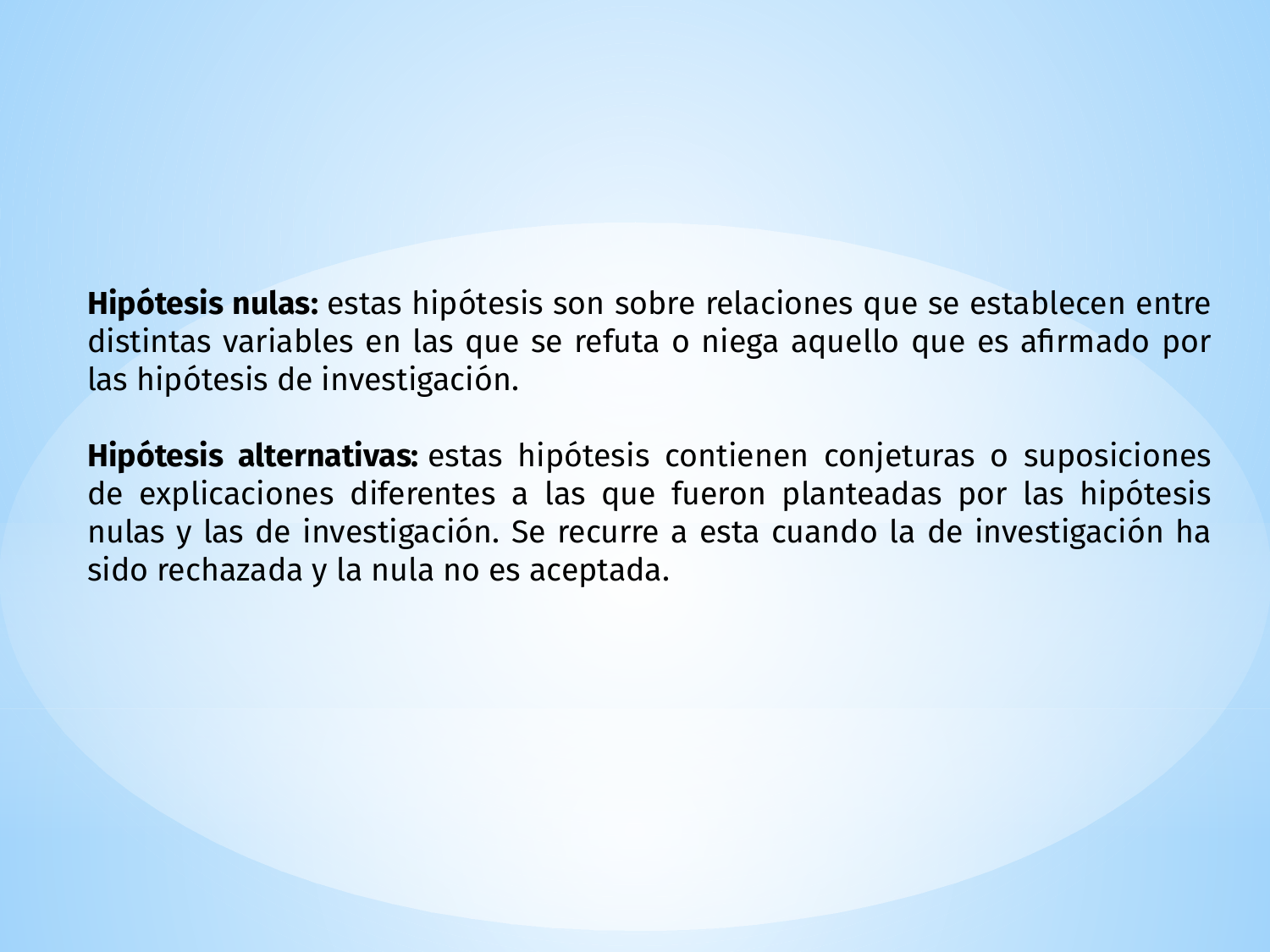

Hipótesis nulas: estas hipótesis son sobre relaciones que se establecen entre distintas variables en las que se refuta o niega aquello que es afirmado por las hipótesis de investigación.

Hipótesis alternativas: estas hipótesis contienen conjeturas o suposiciones de explicaciones diferentes a las que fueron planteadas por las hipótesis nulas y las de investigación. Se recurre a esta cuando la de investigación ha sido rechazada y la nula no es aceptada.